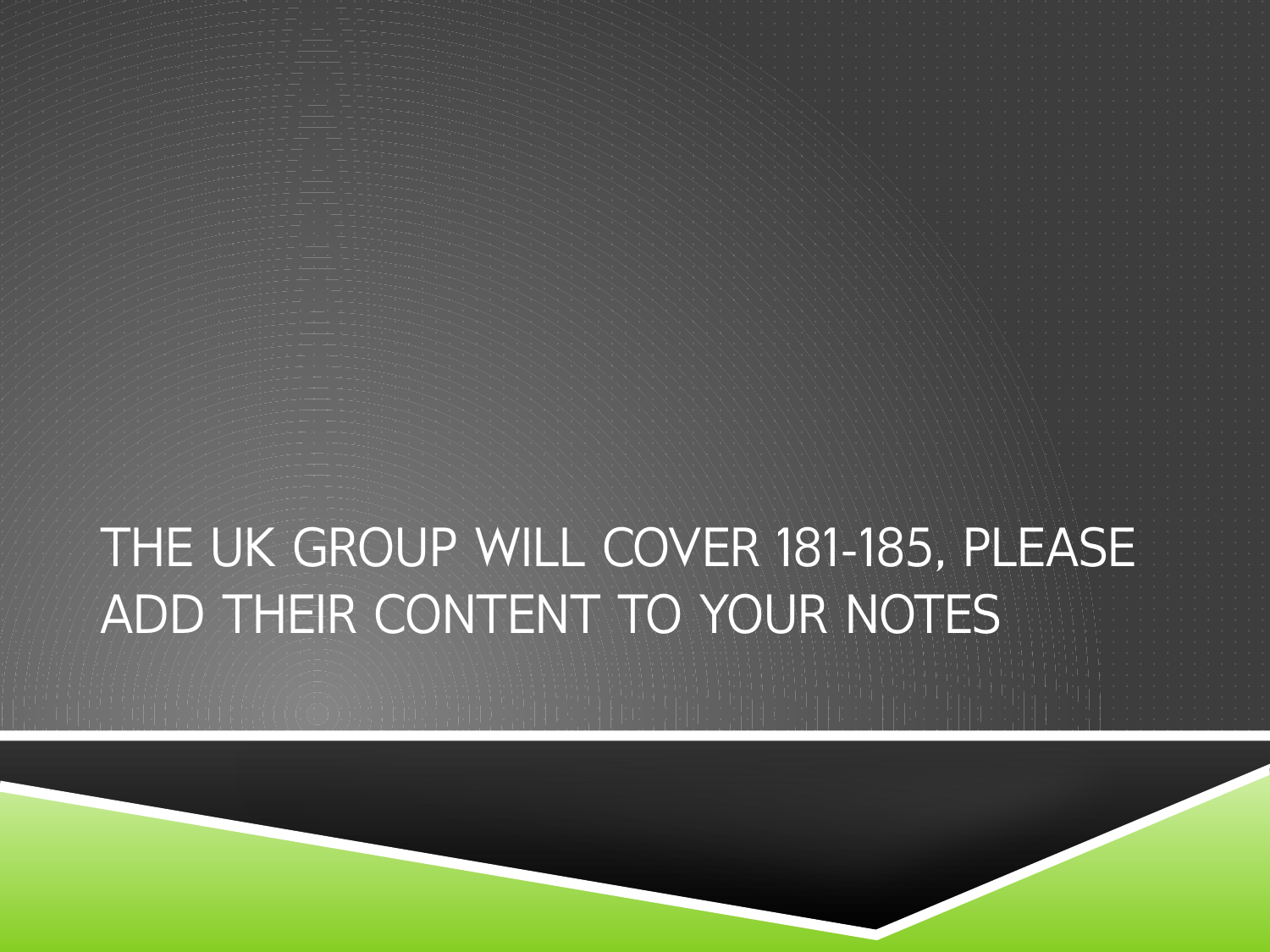

# The uk group will cover 181-185, please add their content to your notes